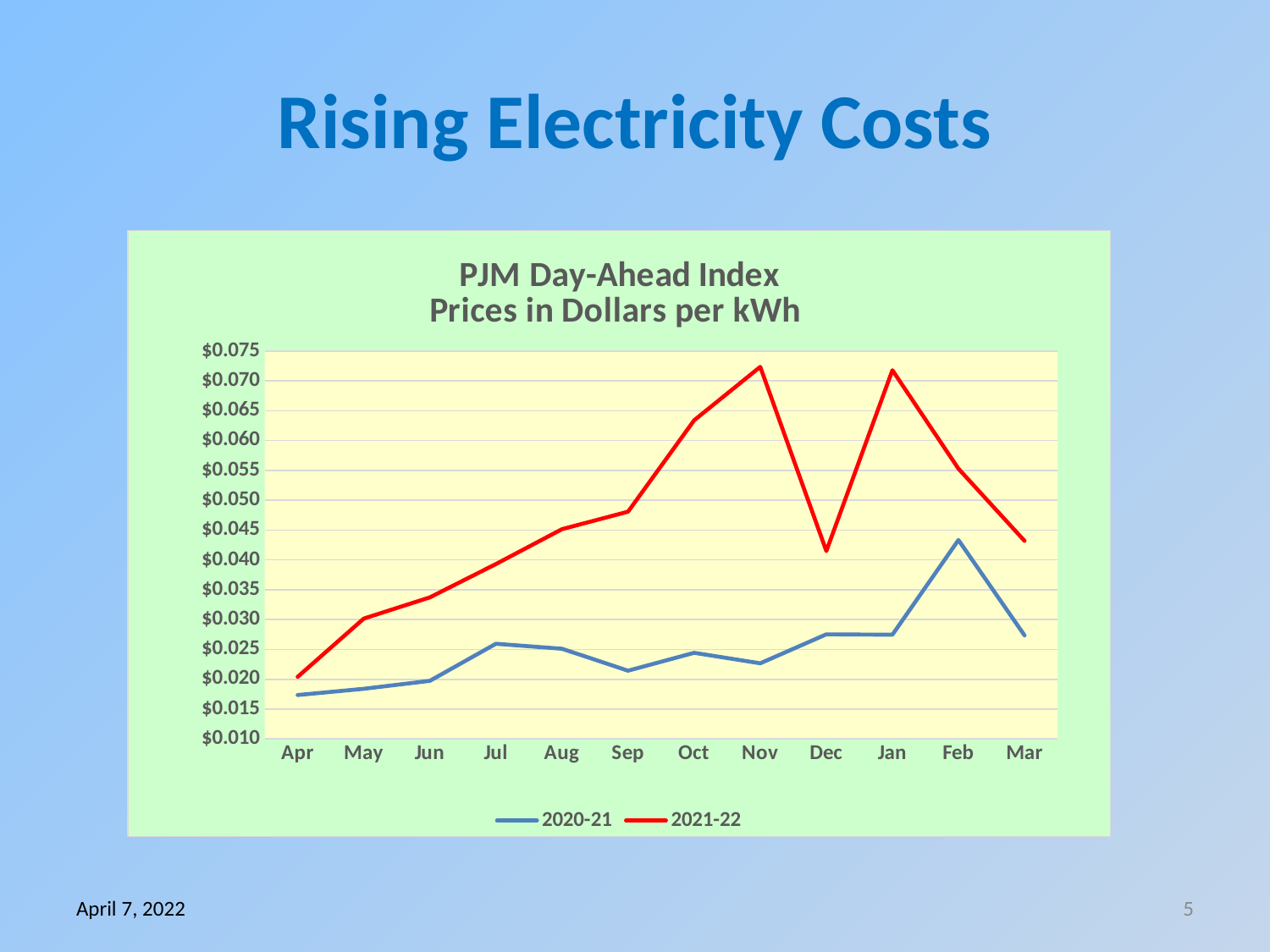

# Rising Electricity Costs

### Chart: PJM Day-Ahead Index
Prices in Dollars per kWh

| Category | 2020-21 | 2021-22 |
|---|---|---|
| Apr | 0.01736 | 0.02041 |
| May | 0.01841 | 0.03018 |
| Jun | 0.019739999999999997 | 0.033729999999999996 |
| Jul | 0.02596 | 0.039310000000000005 |
| Aug | 0.02511 | 0.04516 |
| Sep | 0.02144 | 0.04809 |
| Oct | 0.02444 | 0.06341 |
| Nov | 0.02268 | 0.07236 |
| Dec | 0.02754 | 0.04149 |
| Jan | 0.027469999999999998 | 0.0718 |
| Feb | 0.043340000000000004 | 0.05529 |
| Mar | 0.027350000000000003 | 0.0432 |
April 7, 2022
5